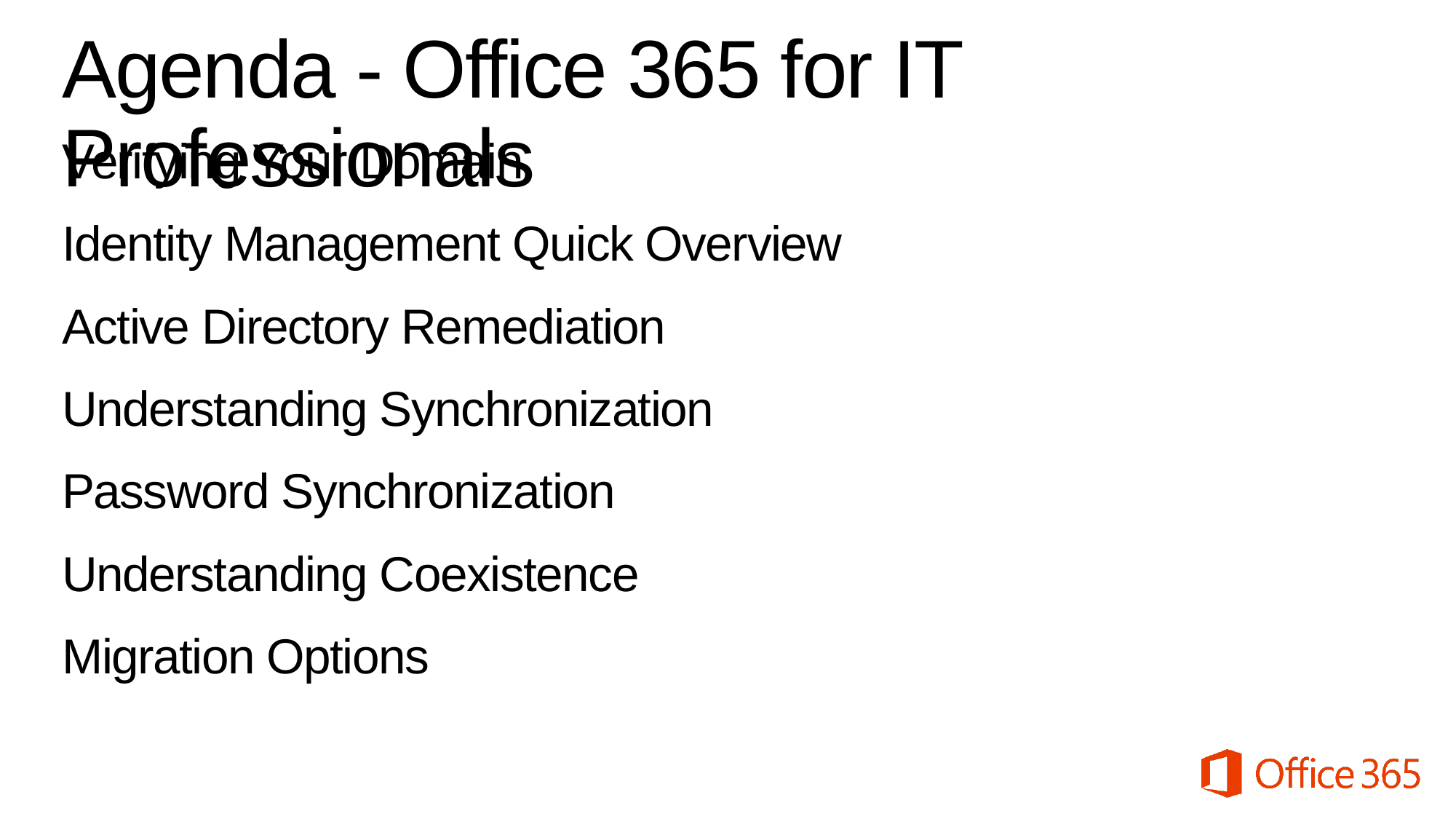

# Agenda - Office 365 for IT Professionals
Verifying Your Domain
Identity Management Quick Overview
Active Directory Remediation
Understanding Synchronization
Password Synchronization
Understanding Coexistence
Migration Options